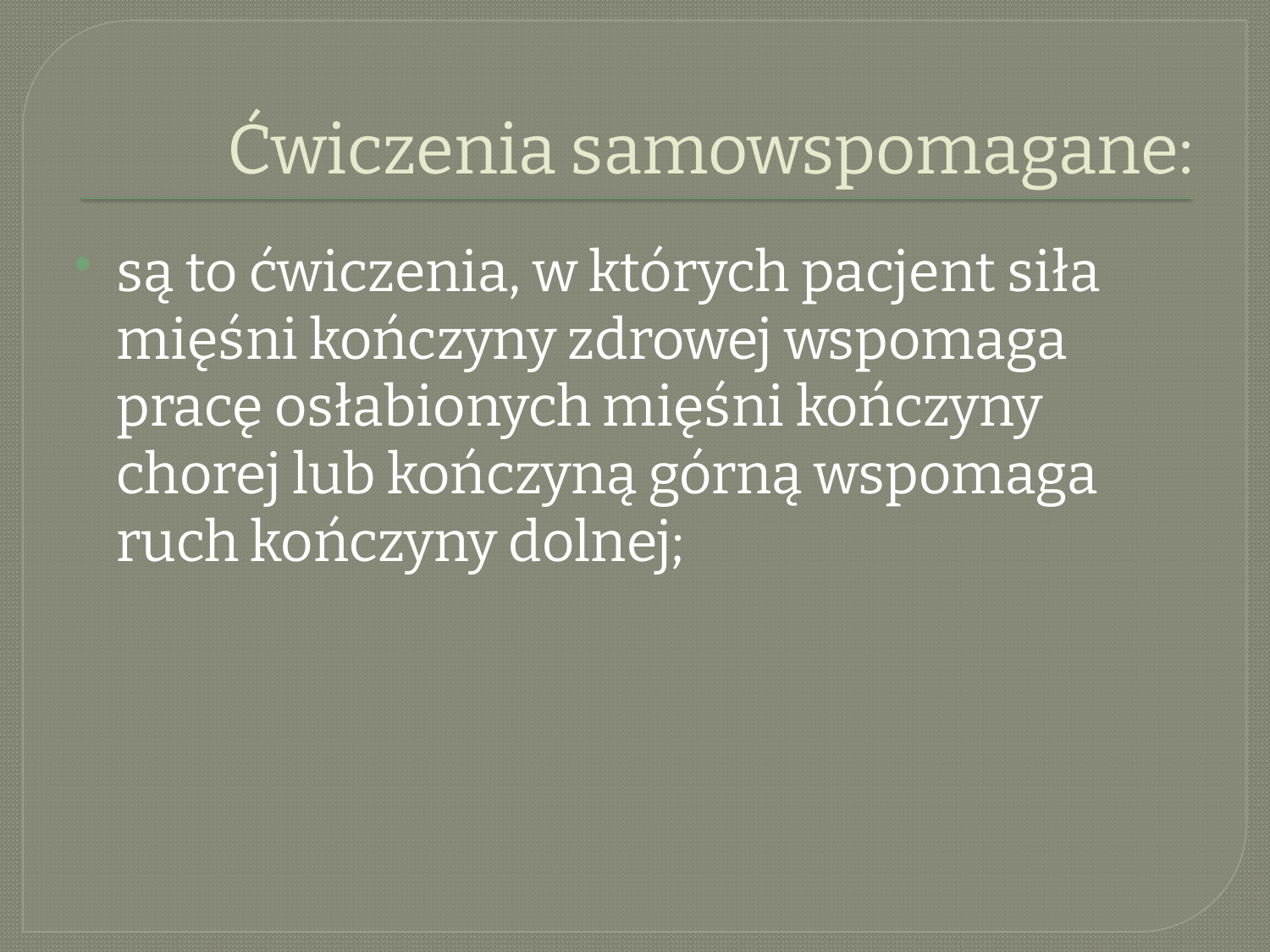

# Ćwiczenia samowspomagane:
są to ćwiczenia, w których pacjent siła mięśni kończyny zdrowej wspomaga pracę osłabionych mięśni kończyny chorej lub kończyną górną wspomaga ruch kończyny dolnej;